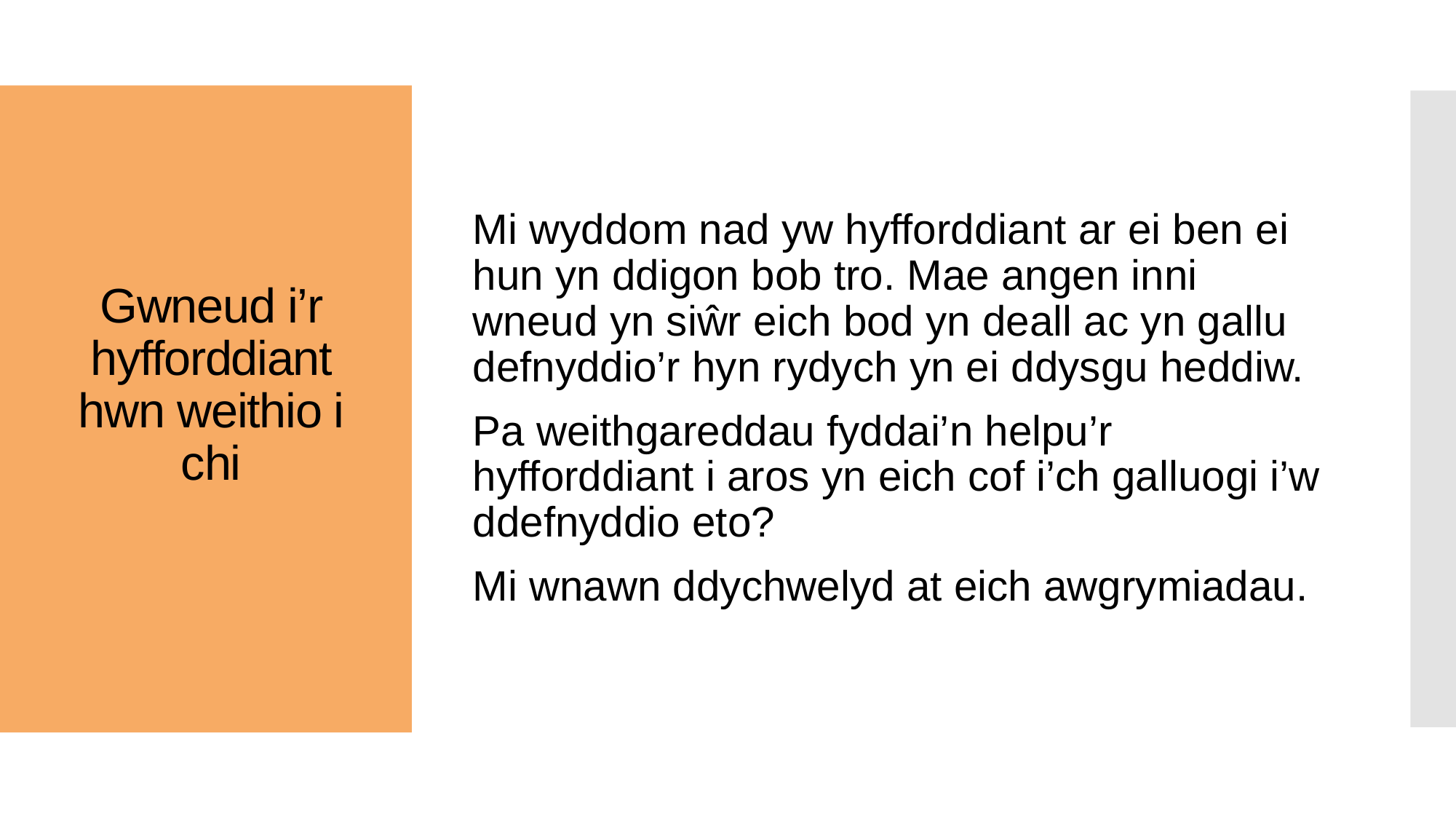

Mi wyddom nad yw hyfforddiant ar ei ben ei hun yn ddigon bob tro. Mae angen inni wneud yn siŵr eich bod yn deall ac yn gallu defnyddio’r hyn rydych yn ei ddysgu heddiw.
Pa weithgareddau fyddai’n helpu’r hyfforddiant i aros yn eich cof i’ch galluogi i’w ddefnyddio eto?
Mi wnawn ddychwelyd at eich awgrymiadau.
# Gwneud i’r hyfforddiant hwn weithio i chi